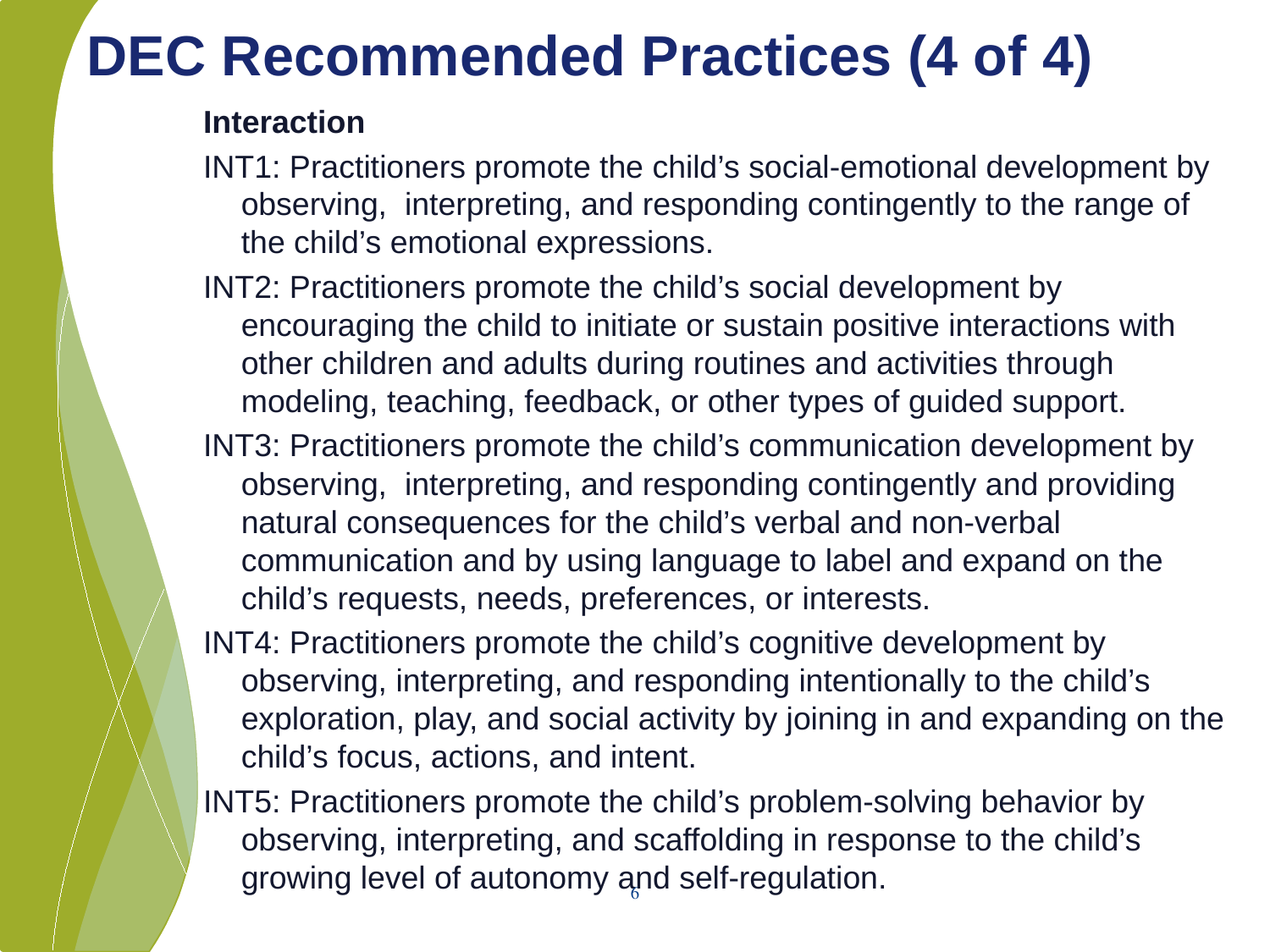

# DEC Recommended Practices (4 of 4)
Interaction
INT1: Practitioners promote the child’s social-emotional development by observing,  interpreting, and responding contingently to the range of the child’s emotional expressions.
INT2: Practitioners promote the child’s social development by encouraging the child to initiate or sustain positive interactions with other children and adults during routines and activities through modeling, teaching, feedback, or other types of guided support.
INT3: Practitioners promote the child’s communication development by observing,  interpreting, and responding contingently and providing natural consequences for the child’s verbal and non-verbal communication and by using language to label and expand on the child’s requests, needs, preferences, or interests.
INT4: Practitioners promote the child’s cognitive development by observing, interpreting, and responding intentionally to the child’s exploration, play, and social activity by joining in and expanding on the child’s focus, actions, and intent.
INT5: Practitioners promote the child’s problem-solving behavior by observing, interpreting, and scaffolding in response to the child’s growing level of autonomy and self-regulation.
6